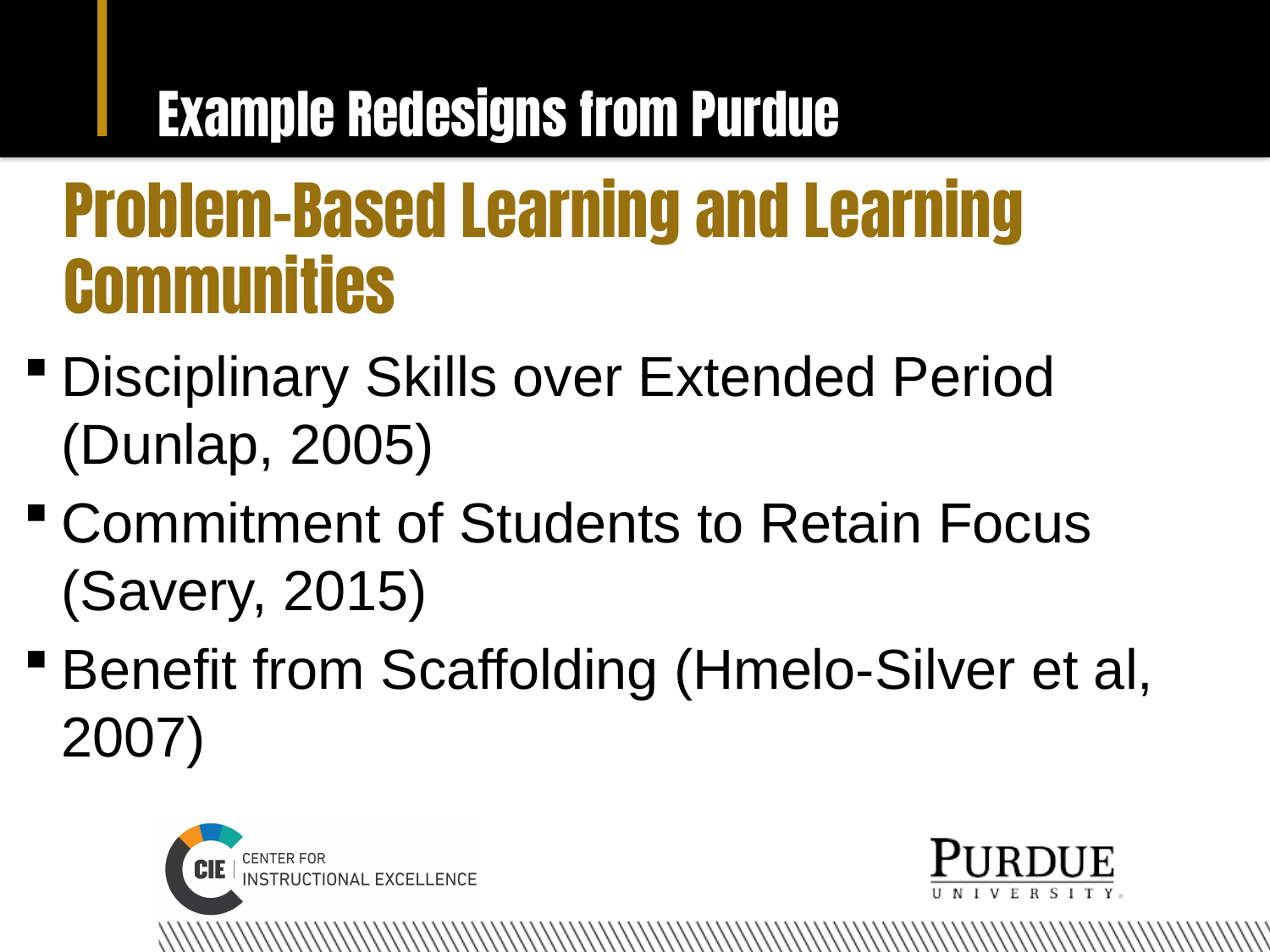

# Example Redesigns from Purdue
Problem-Based Learning and Learning Communities

Disciplinary Skills over Extended Period (Dunlap, 2005)
Commitment of Students to Retain Focus (Savery, 2015)
Benefit from Scaffolding (Hmelo-Silver et al, 2007)